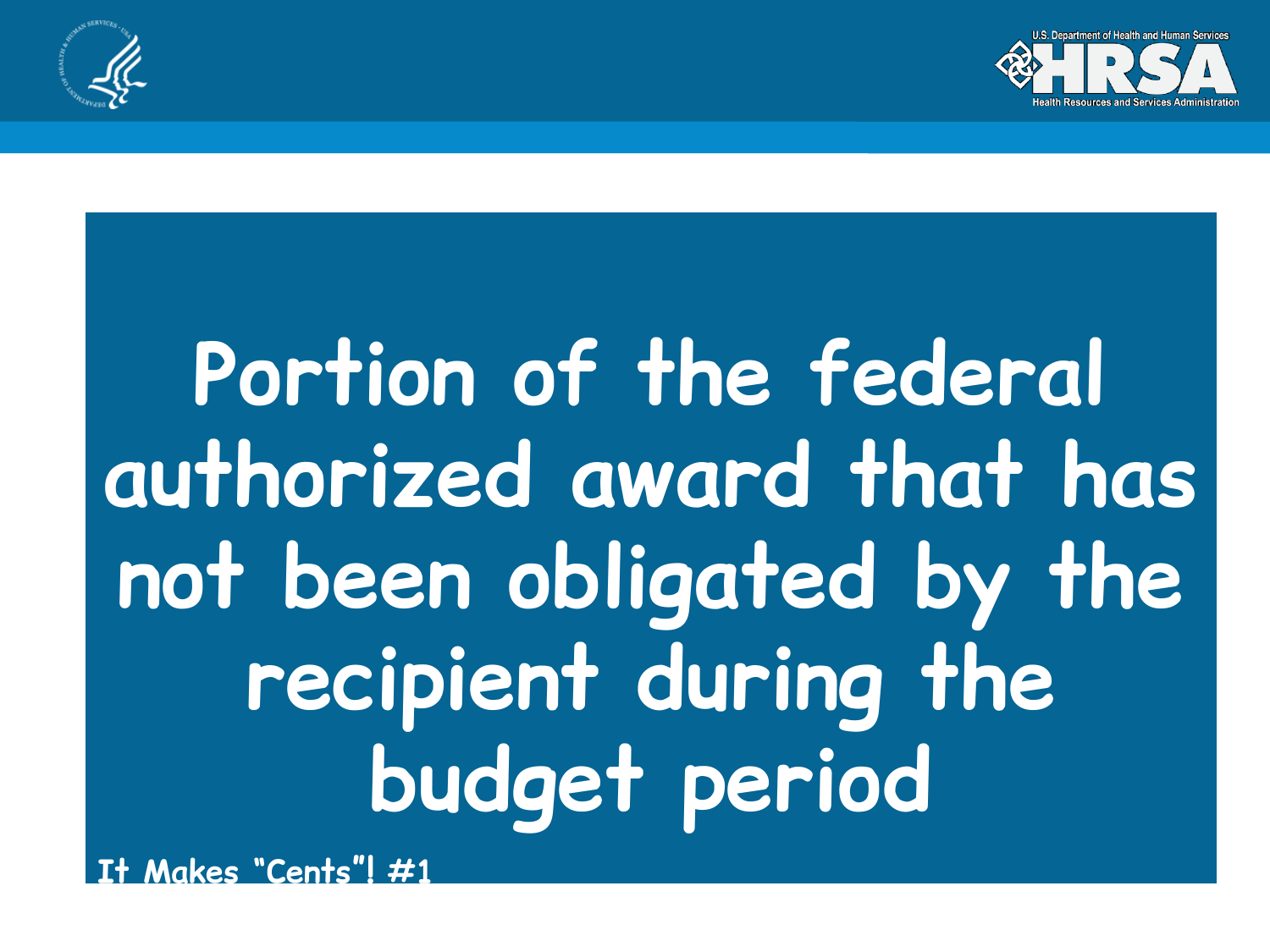

Portion of the federal authorized award that has not been obligated by the recipient during the budget period

It Makes “Cents”! #1